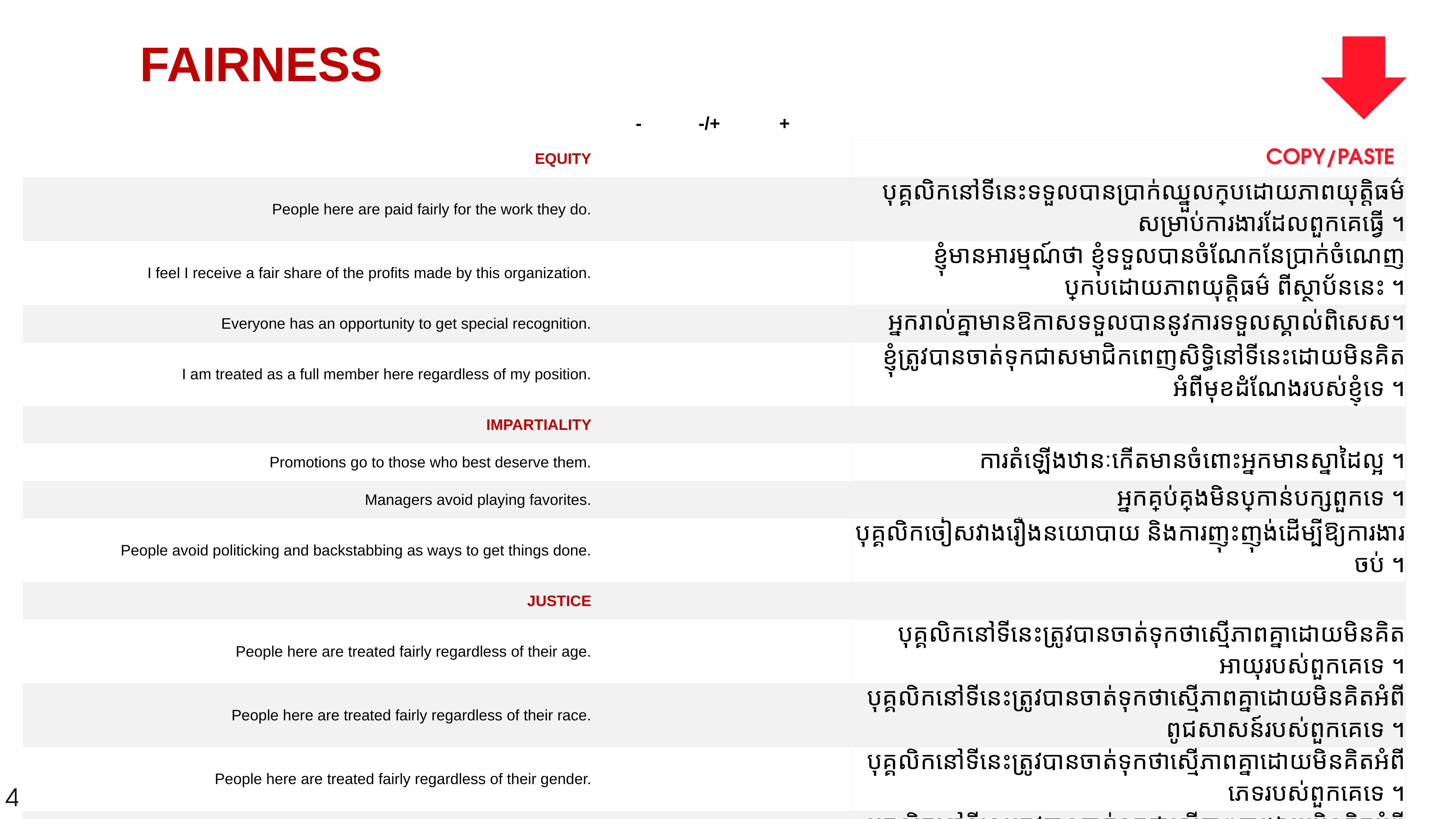

FAIRNESS
|  | - | -/+ | + |  |  |
| --- | --- | --- | --- | --- | --- |
| EQUITY |  |  |  |  | COPY/PASTE |
| People here are paid fairly for the work they do. |  |  |  |  | បុគ្គលិកនៅទីនេះទទួលបានប្រាក់ឈ្នួលក្របដោយភាពយុត្ដិធម៌ សម្រាប់ការងារដែលពួកគេធ្វើ ។ |
| I feel I receive a fair share of the profits made by this organization. |  |  |  |  | ខ្ញុំមានអារម្មណ៍ថា ខ្ញុំទទួលបានចំណែកនែប្រាក់ចំណេញប្រកបដោយភាពយុត្ដិធម៌ ពីស្ថាប័ននេះ ។ |
| Everyone has an opportunity to get special recognition. |  |  |  |  | អ្នករាល់គ្នាមានឱកាសទទួលបាននូវការទទួលស្គាល់ពិសេស។ |
| I am treated as a full member here regardless of my position. |  |  |  |  | ខ្ញុំត្រូវបានចាត់ទុកជាសមាជិកពេញសិទ្ធិនៅទីនេះដោយមិនគិតអំពីមុខដំណែងរបស់ខ្ញុំទេ ។ |
| IMPARTIALITY |  |  |  |  |  |
| Promotions go to those who best deserve them. |  |  |  |  | ការតំឡើងឋានៈកើតមានចំពោះអ្នកមានស្នាដៃល្អ ។ |
| Managers avoid playing favorites. |  |  |  |  | អ្នកគ្រប់គ្រងមិនប្រកាន់បក្សពួកទេ ។ |
| People avoid politicking and backstabbing as ways to get things done. |  |  |  |  | បុគ្គលិកចៀសវាងរឿងនយោបាយ និងការញុះញុង់ដើម្បីឱ្យការងារចប់ ។ |
| JUSTICE |  |  |  |  |  |
| People here are treated fairly regardless of their age. |  |  |  |  | បុគ្គលិកនៅទីនេះត្រូវបានចាត់ទុកថាស្មើភាពគ្នាដោយមិនគិតអាយុរបស់ពួកគេទេ ។ |
| People here are treated fairly regardless of their race. |  |  |  |  | បុគ្គលិកនៅទីនេះត្រូវបានចាត់ទុកថាស្មើភាពគ្នាដោយមិនគិតអំពីពូជសាសន៍របស់ពួកគេទេ ។ |
| People here are treated fairly regardless of their gender. |  |  |  |  | បុគ្គលិកនៅទីនេះត្រូវបានចាត់ទុកថាស្មើភាពគ្នាដោយមិនគិតអំពីភេទរបស់ពួកគេទេ ។ |
| People here are treated fairly regardless of their sexual orientation. |  |  |  |  | បុគ្គលិកនៅទីនេះត្រូវបានចាត់ទុកថាស្មើភាពគ្នាដោយមិនគិតអំពីចំណង់ផ្លូវភេទរបស់ពួកគេទេ ។ |
| If I am unfairly treated, I believe I'll be given a fair shake if I appeal. |  |  |  |  | ប្រសិនបើខ្ញុំមិនទទួលបានការប្រព្រឹត្តដោយយុត្តិធម៌ទេ ខ្ញុំជឿថា ខ្ញុំនឹងត្រូវបានគេផ្ដល់ឱ្យនូវឱកាសដ៏យុត្តិធម៌ បើសិនខ្ញុំតវ៉ា ។ |
4